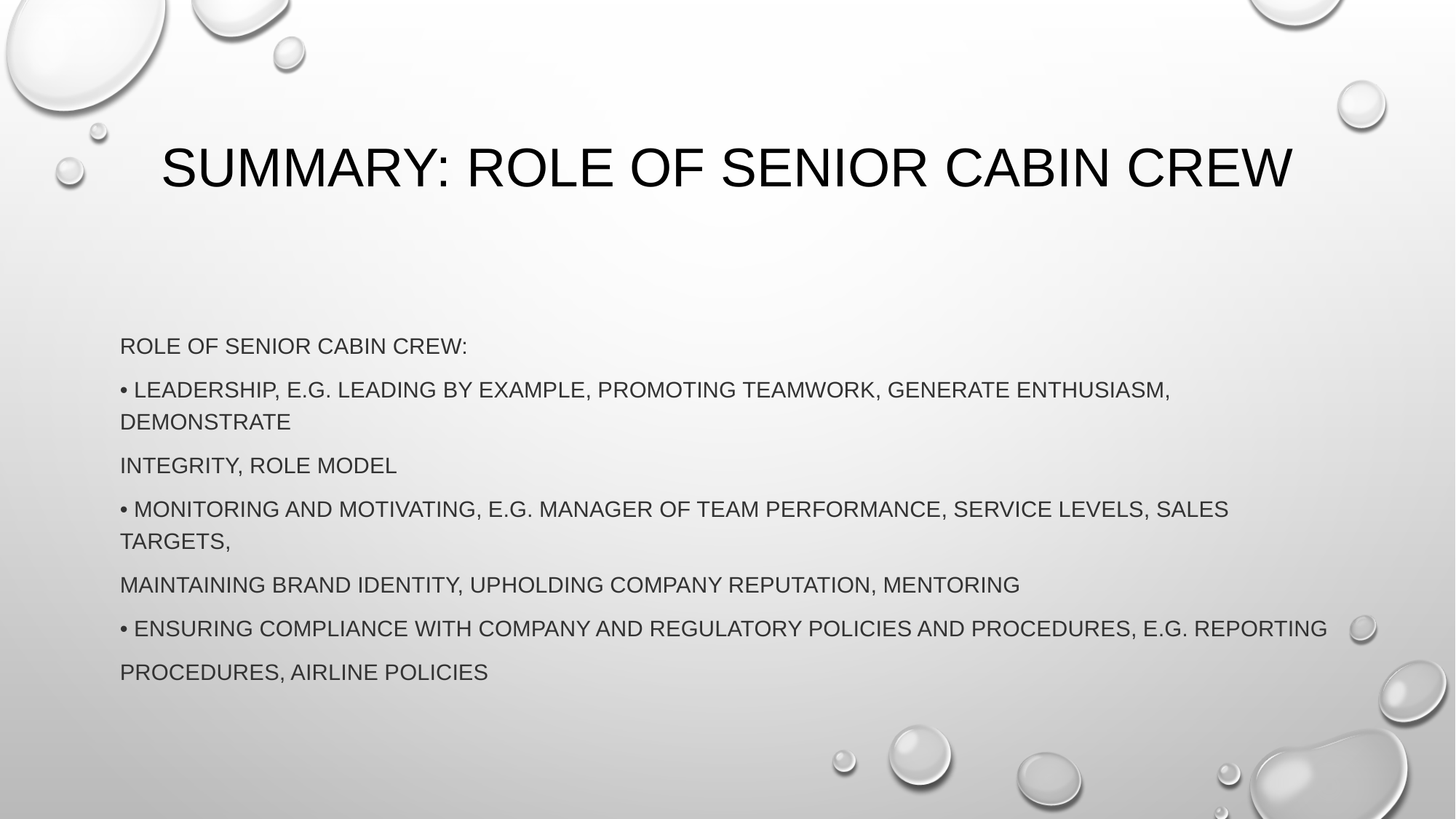

# Summary: Role of senior cabin crew

Role of senior cabin crew:
• leadership, e.g. leading by example, promoting teamwork, generate enthusiasm, demonstrate
integrity, role model
• monitoring and motivating, e.g. manager of team performance, service levels, sales targets,
maintaining brand identity, upholding company reputation, mentoring
• ensuring compliance with company and regulatory policies and procedures, e.g. reporting
procedures, airline policies